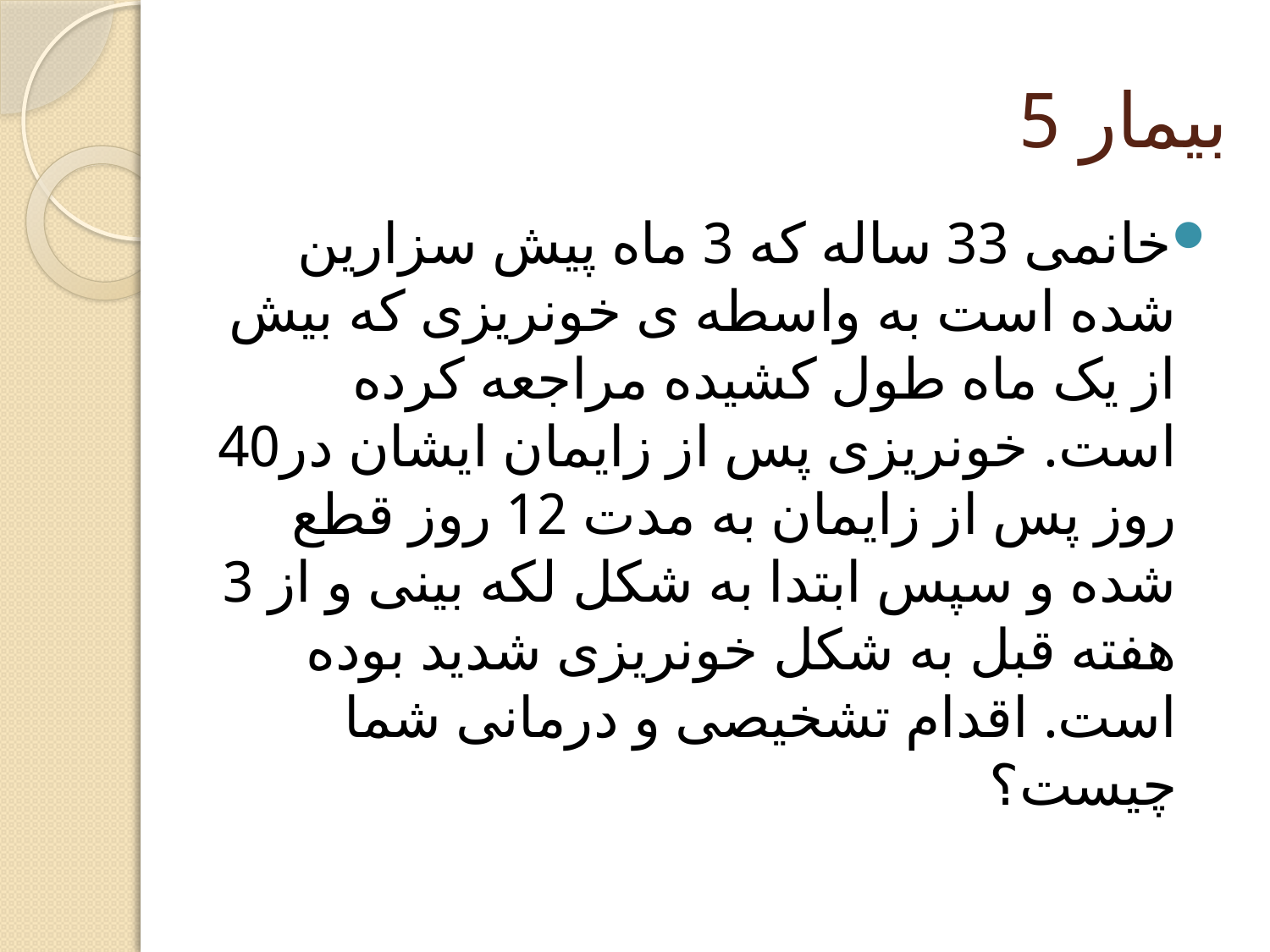

# بیمار 5
خانمی 33 ساله که 3 ماه پیش سزارین شده است به واسطه ی خونریزی که بیش از یک ماه طول کشیده مراجعه کرده است. خونریزی پس از زایمان ایشان در40 روز پس از زایمان به مدت 12 روز قطع شده و سپس ابتدا به شکل لکه بینی و از 3 هفته قبل به شکل خونریزی شدید بوده است. اقدام تشخیصی و درمانی شما چیست؟